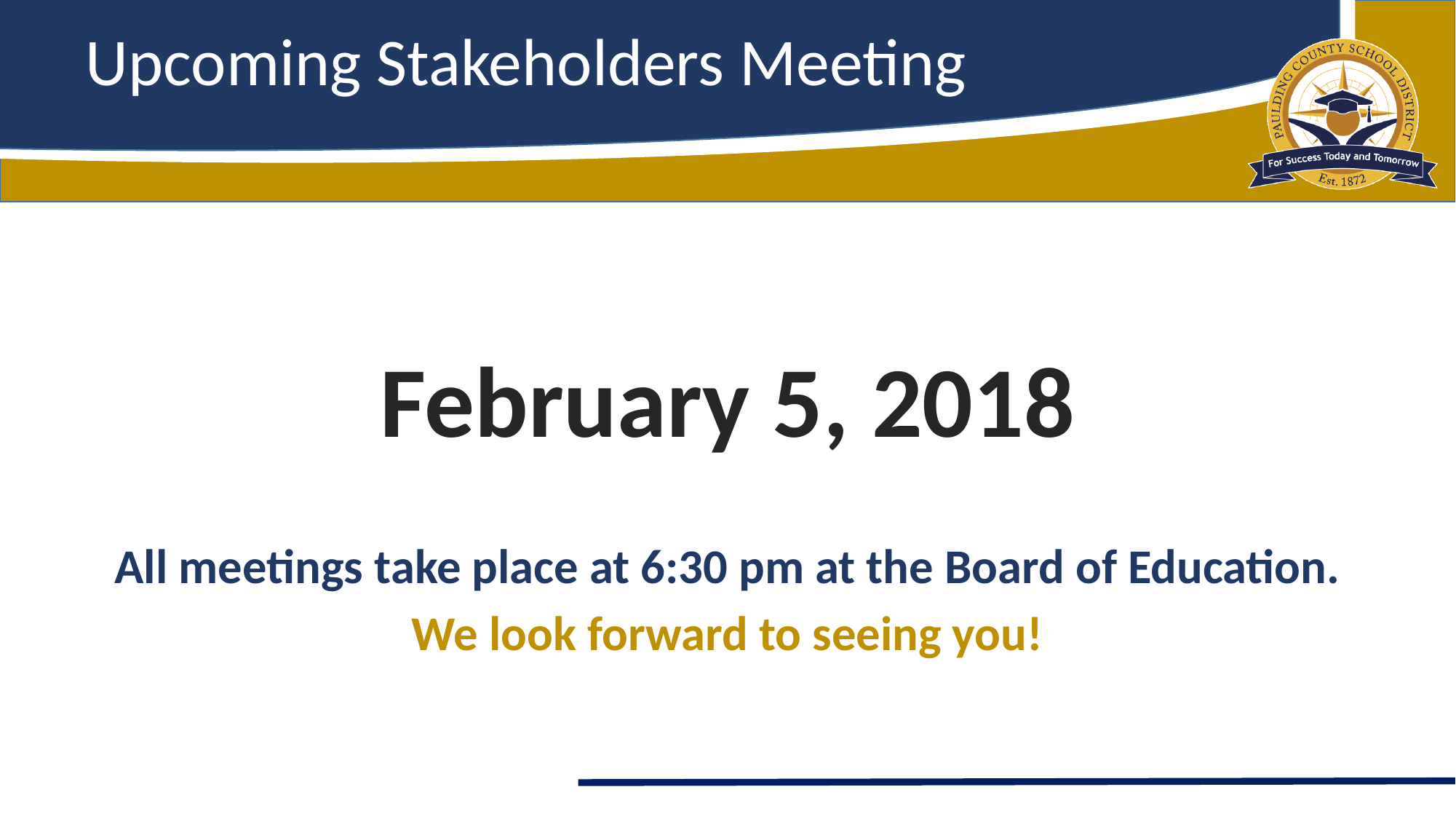

# Upcoming Stakeholders Meeting

February 5, 2018

All meetings take place at 6:30 pm at the Board of Education.
We look forward to seeing you!